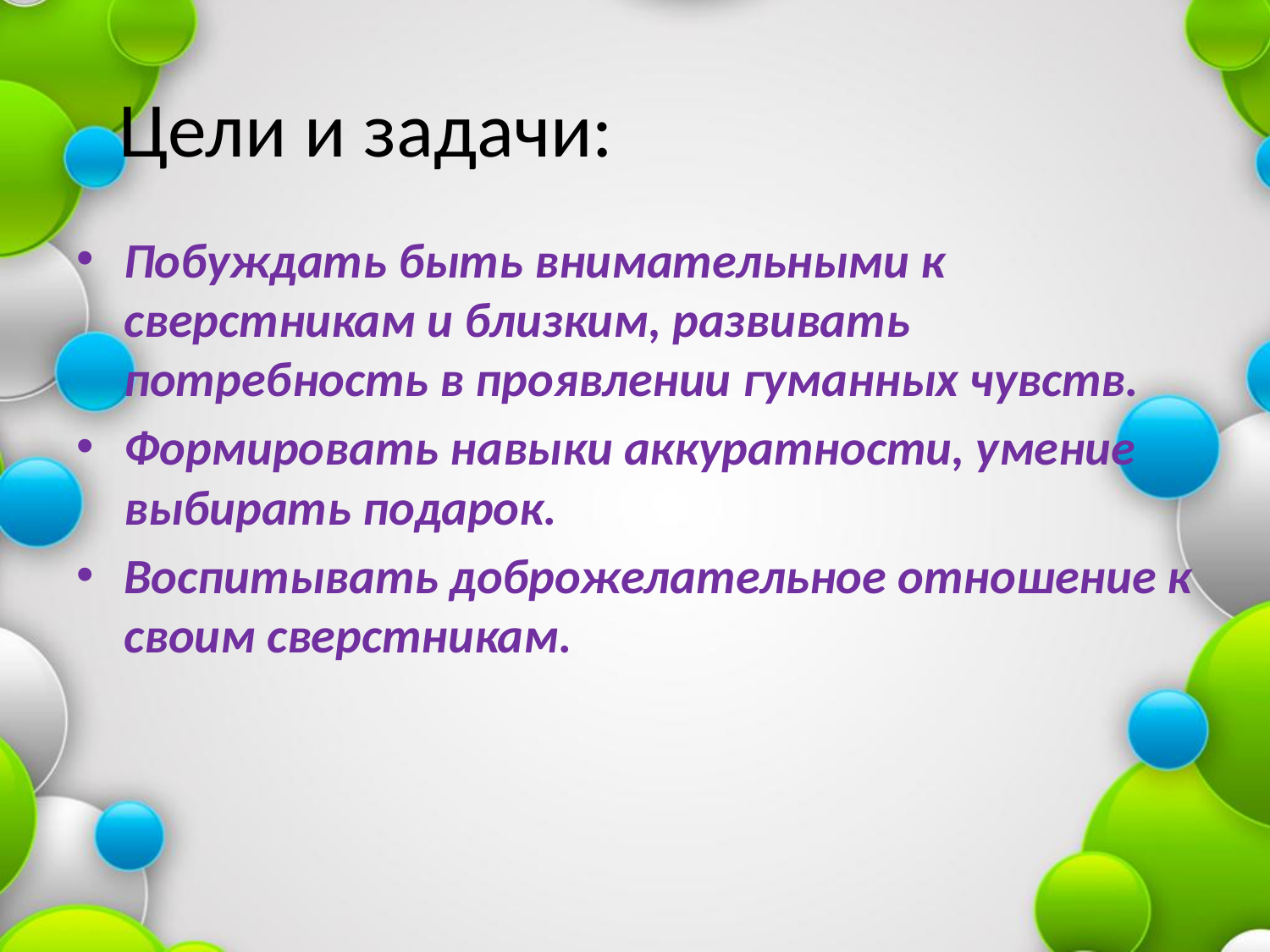

# Цели и задачи:
Побуждать быть внимательными к сверстникам и близким, развивать потребность в проявлении гуманных чувств.
Формировать навыки аккуратности, умение выбирать подарок.
Воспитывать доброжелательное отношение к своим сверстникам.